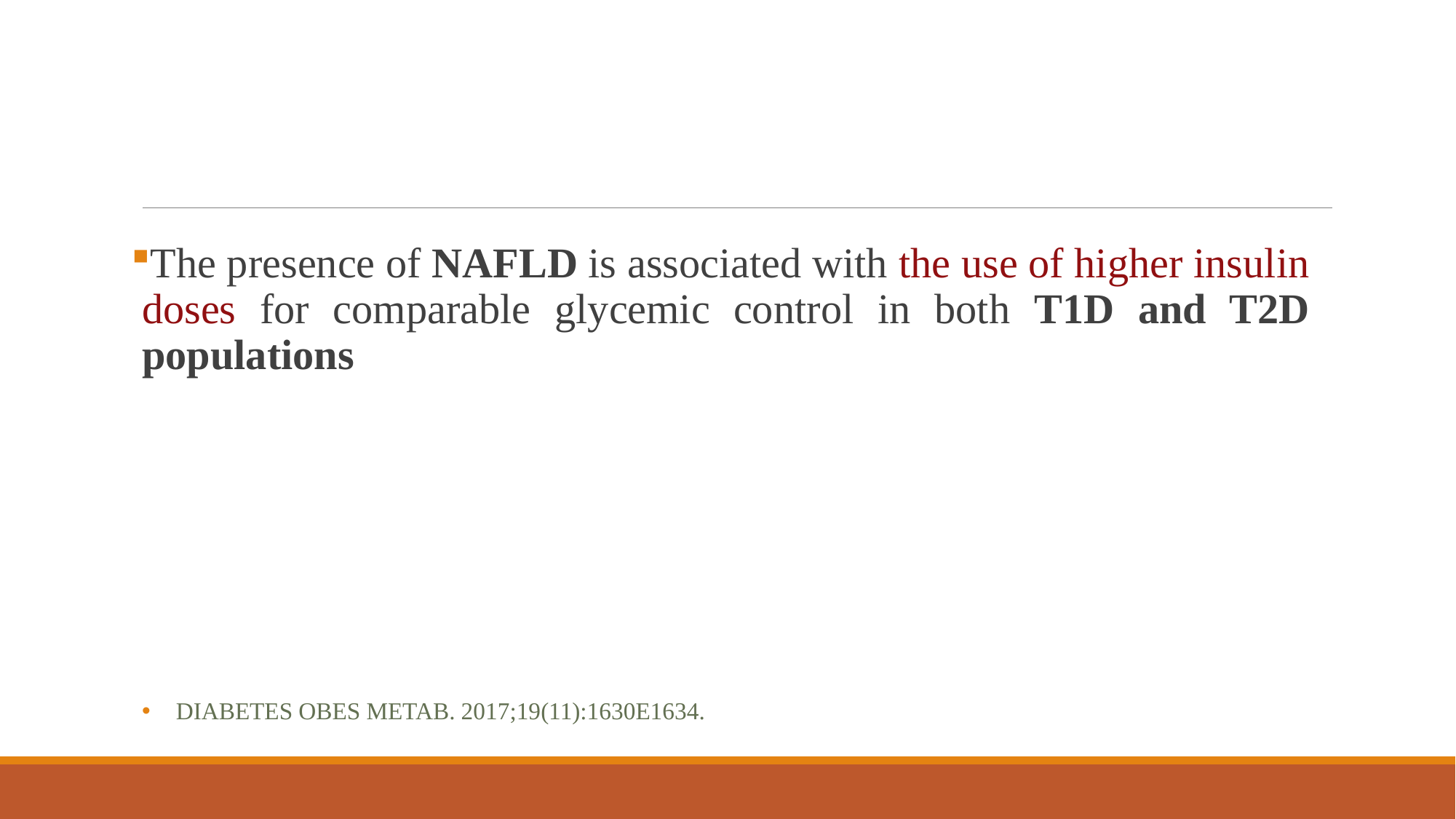

#
The presence of NAFLD is associated with the use of higher insulin doses for comparable glycemic control in both T1D and T2D populations
Diabetes Obes Metab. 2017;19(11):1630e1634.